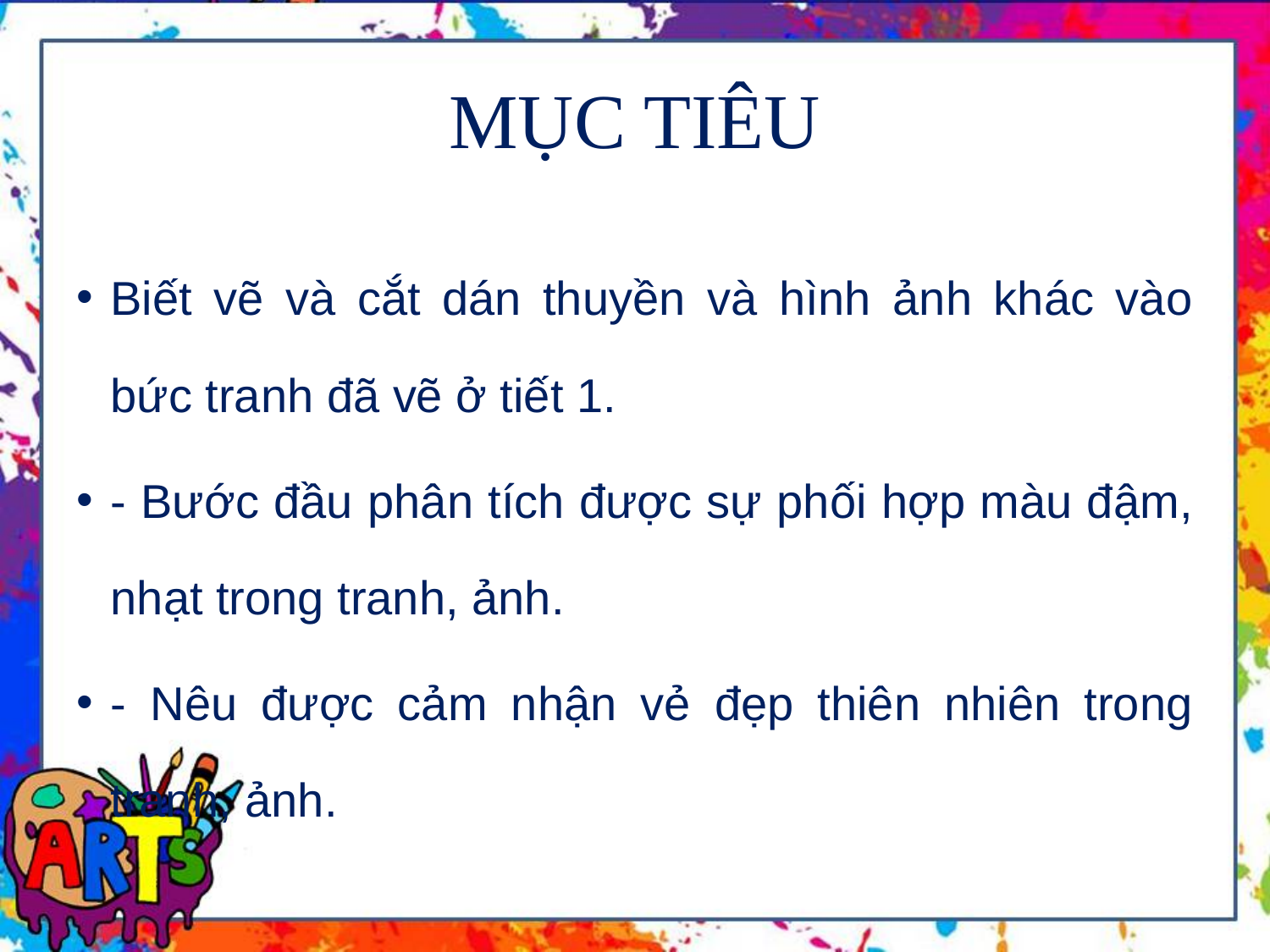

# MỤC TIÊU
Biết vẽ và cắt dán thuyền và hình ảnh khác vào bức tranh đã vẽ ở tiết 1.
- Bước đầu phân tích được sự phối hợp màu đậm, nhạt trong tranh, ảnh.
- Nêu được cảm nhận vẻ đẹp thiên nhiên trong tranh, ảnh.